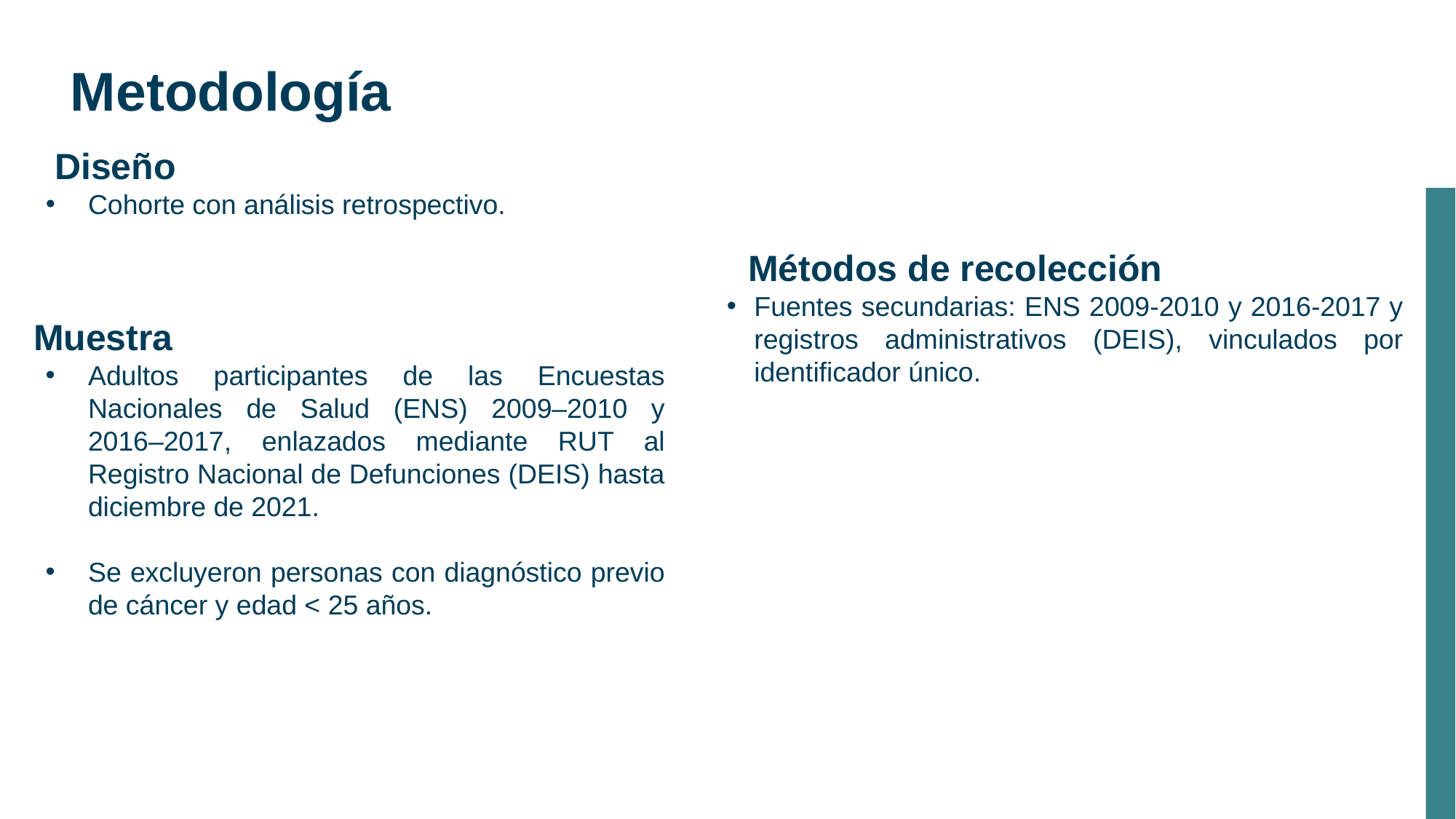

# Metodología
Diseño
Cohorte con análisis retrospectivo.

Muestra
Adultos participantes de las Encuestas Nacionales de Salud (ENS) 2009–2010 y 2016–2017, enlazados mediante RUT al Registro Nacional de Defunciones (DEIS) hasta diciembre de 2021.

Se excluyeron personas con diagnóstico previo de cáncer y edad < 25 años.

Métodos de recolección
Fuentes secundarias: ENS 2009-2010 y 2016-2017 y registros administrativos (DEIS), vinculados por identificador único.

Materiales
y
Métodos